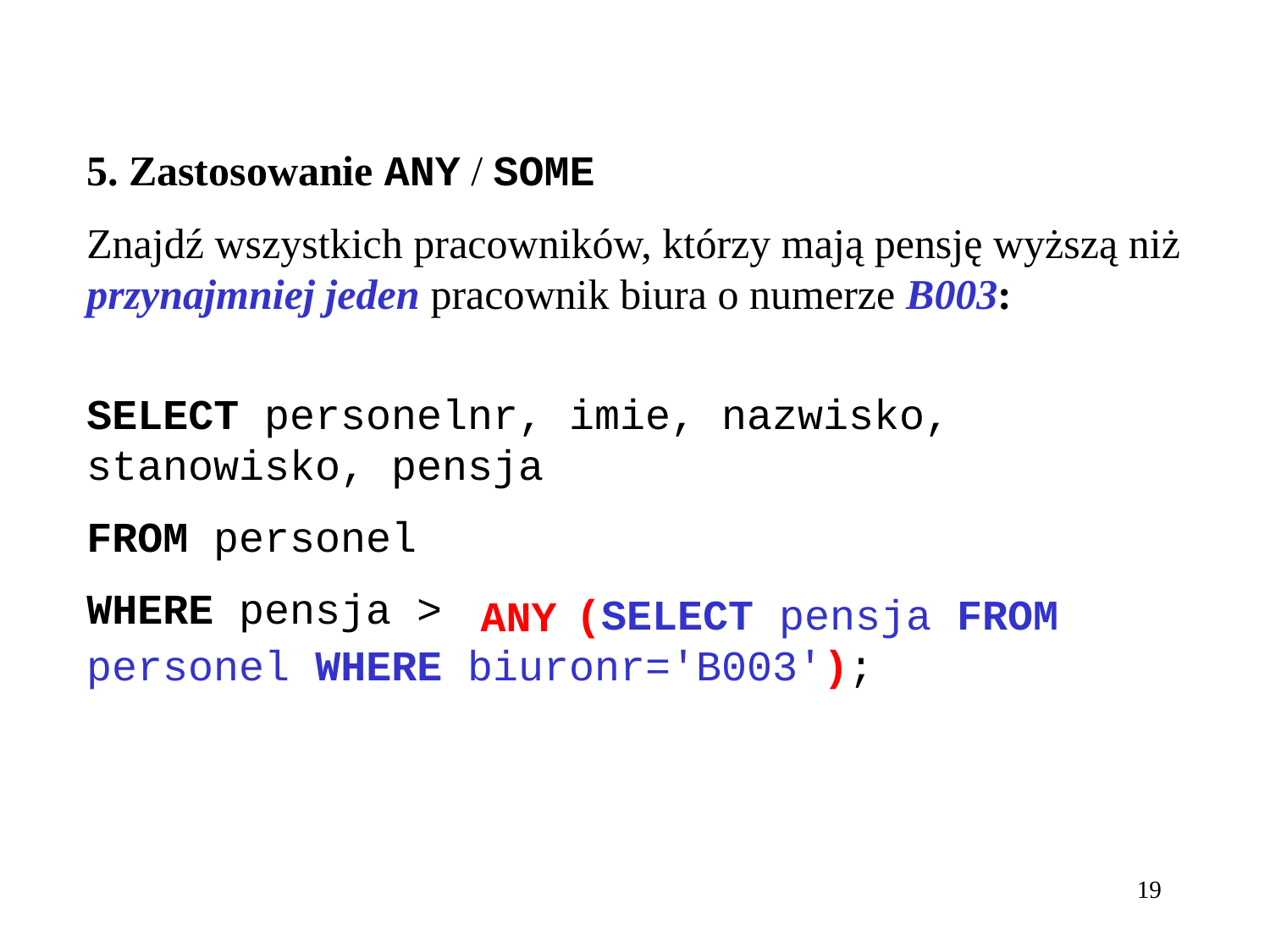

5. Zastosowanie ANY / SOME
Znajdź wszystkich pracowników, którzy mają pensję wyższą niż przynajmniej jeden pracownik biura o numerze B003:
SELECT personelnr, imie, nazwisko, stanowisko, pensja
FROM personel
WHERE pensja >

	(SELECT pensja FROM personel WHERE biuronr='B003');
ANY
19